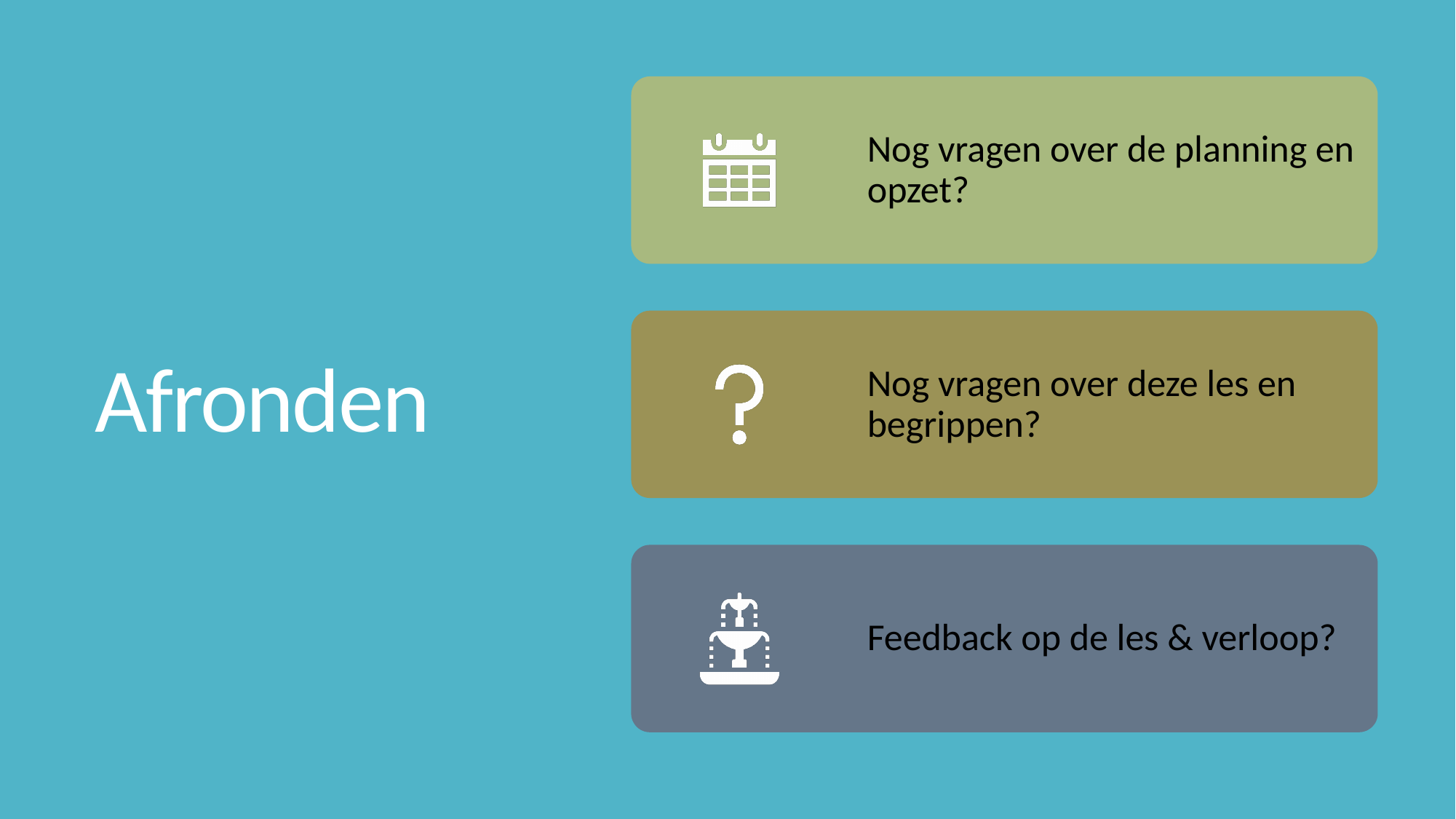

# Afronden
Nog vragen over de planning en opzet?
Nog vragen over deze les en begrippen?
Feedback op de les & verloop?